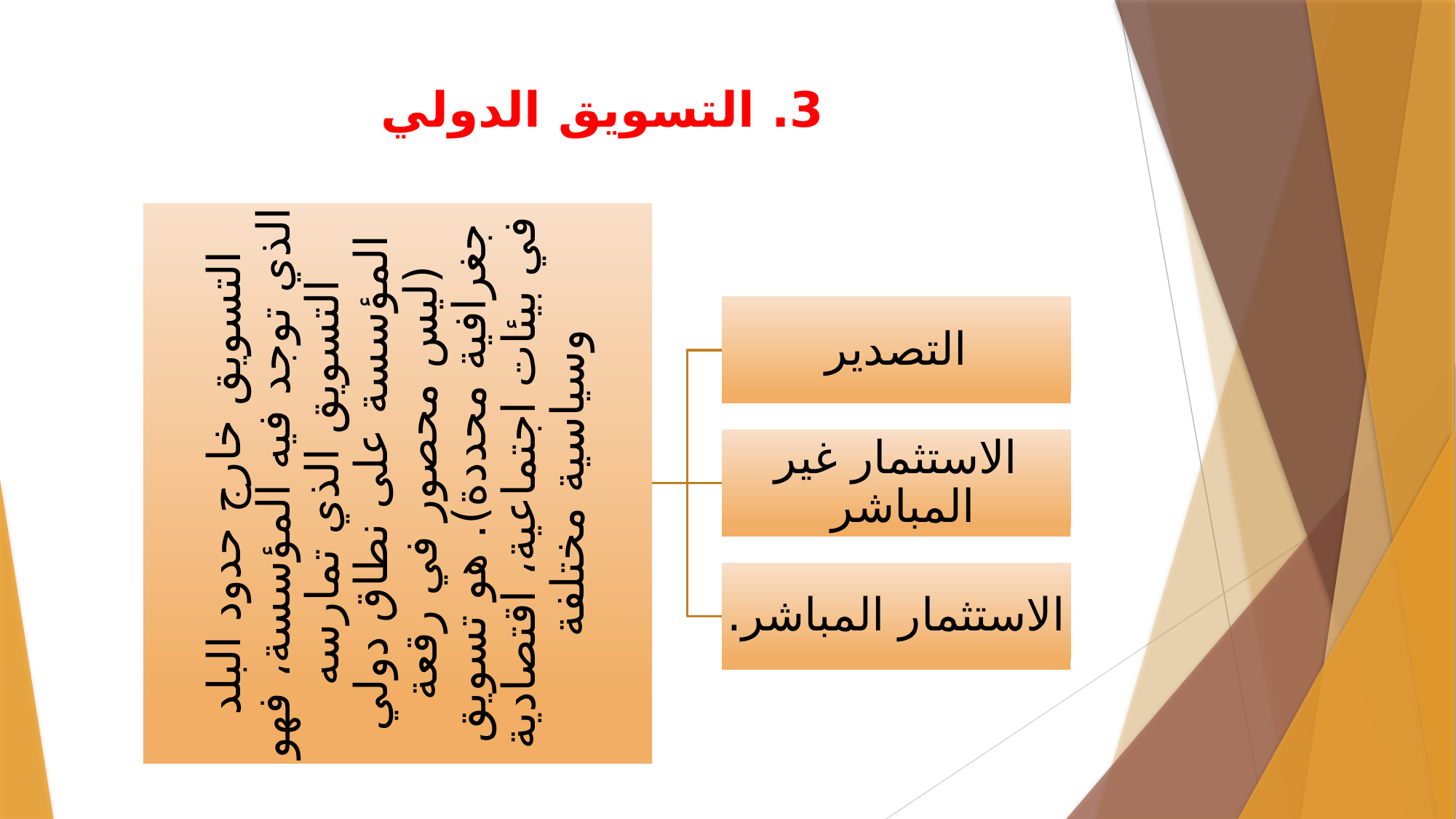

# 3. التسويق الدولي

التسويق خارج حدود البلد الذي توجد فيه المؤسسة، فهو التسويق الذي تمارسه المؤسسة على نطاق دولي (ليس محصور في رقعة جغرافية محددة). هو تسويق في بيئات اجتماعية، اقتصادية وسياسية مختلفة
التصدير
الاستثمار غير المباشر
الاستثمار المباشر.